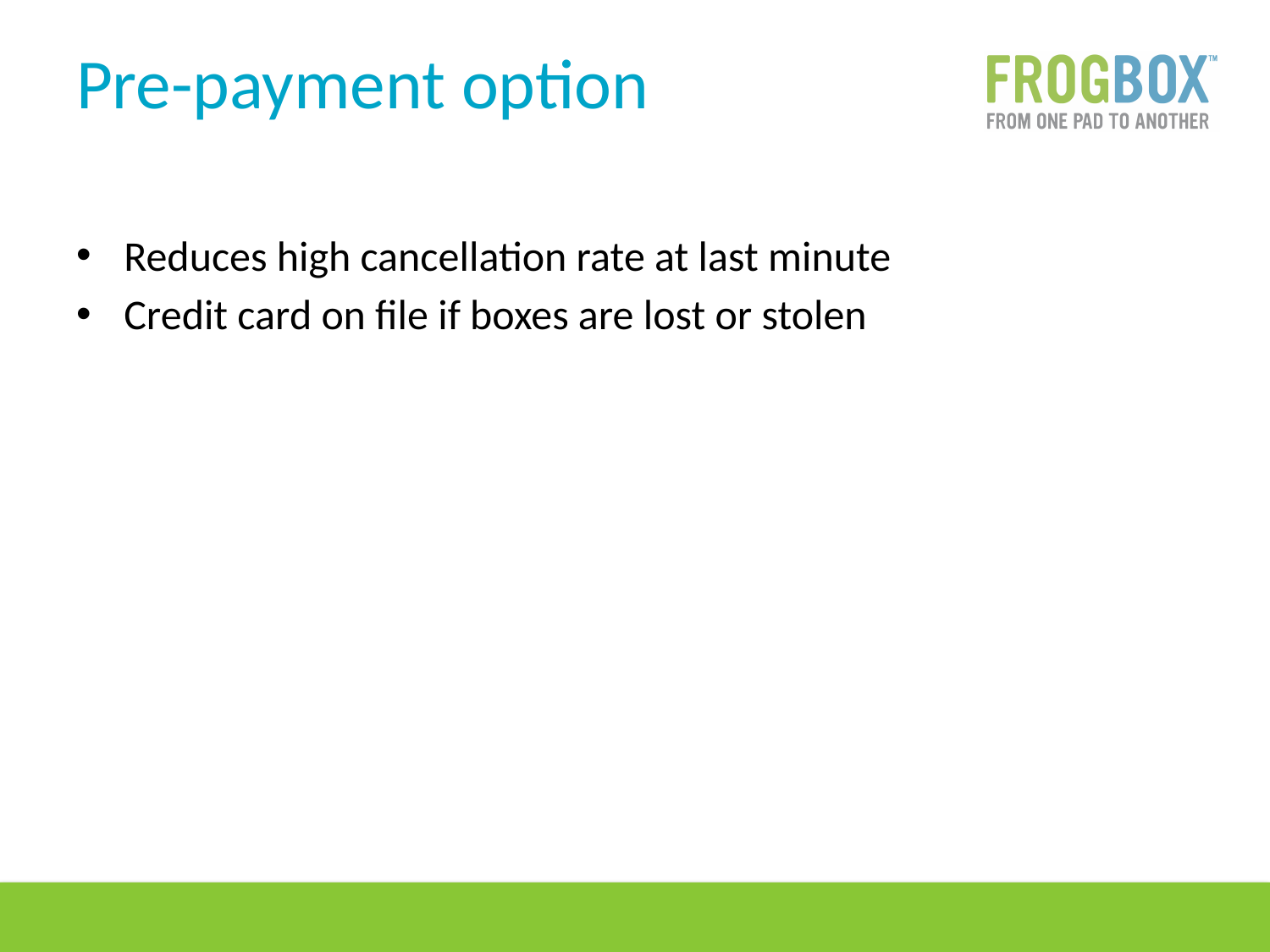

# Pre-payment option
Reduces high cancellation rate at last minute
Credit card on file if boxes are lost or stolen

53